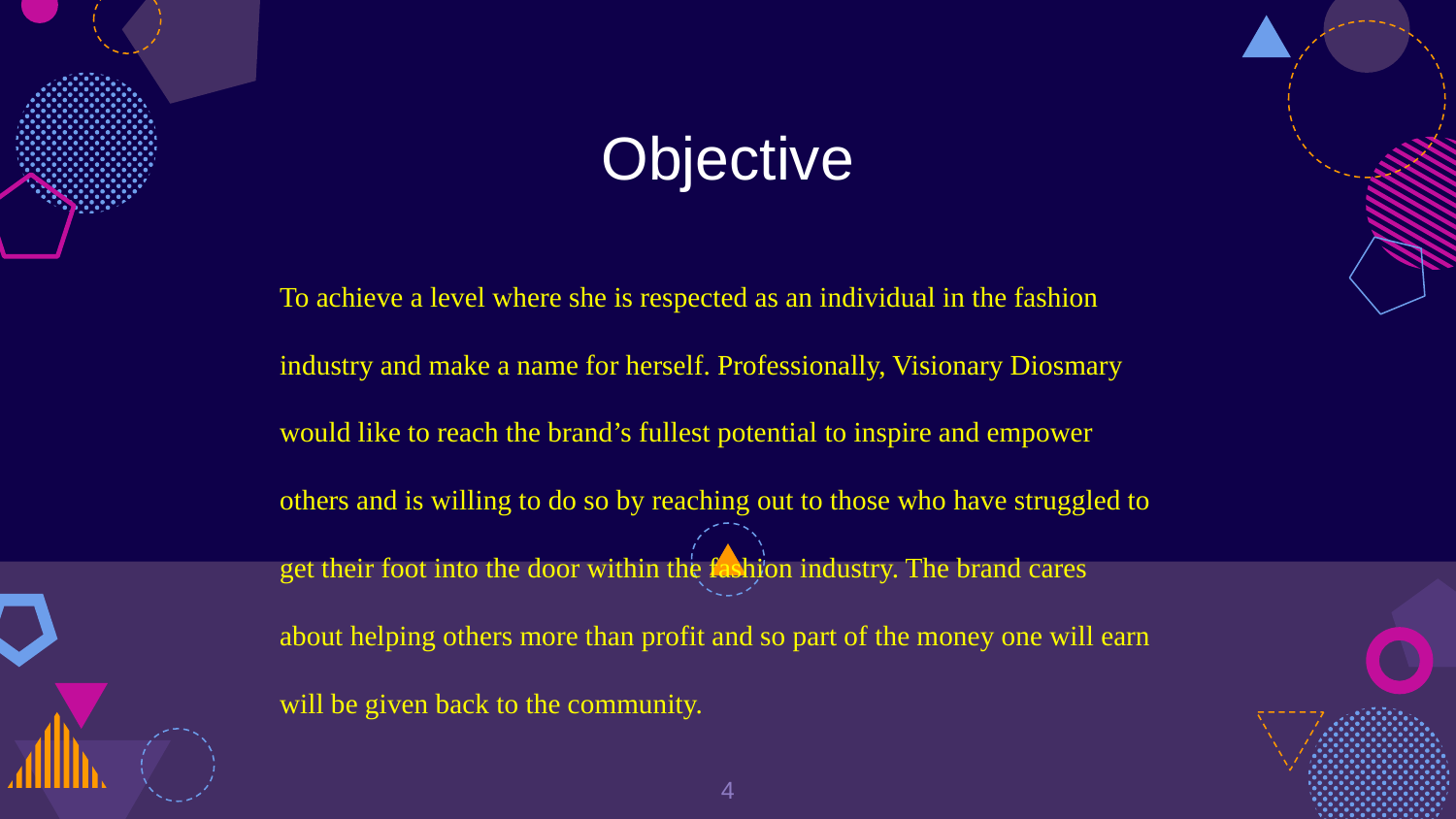

# Objective
To achieve a level where she is respected as an individual in the fashion industry and make a name for herself. Professionally, Visionary Diosmary would like to reach the brand’s fullest potential to inspire and empower others and is willing to do so by reaching out to those who have struggled to get their foot into the door within the fashion industry. The brand cares about helping others more than profit and so part of the money one will earn will be given back to the community.
4